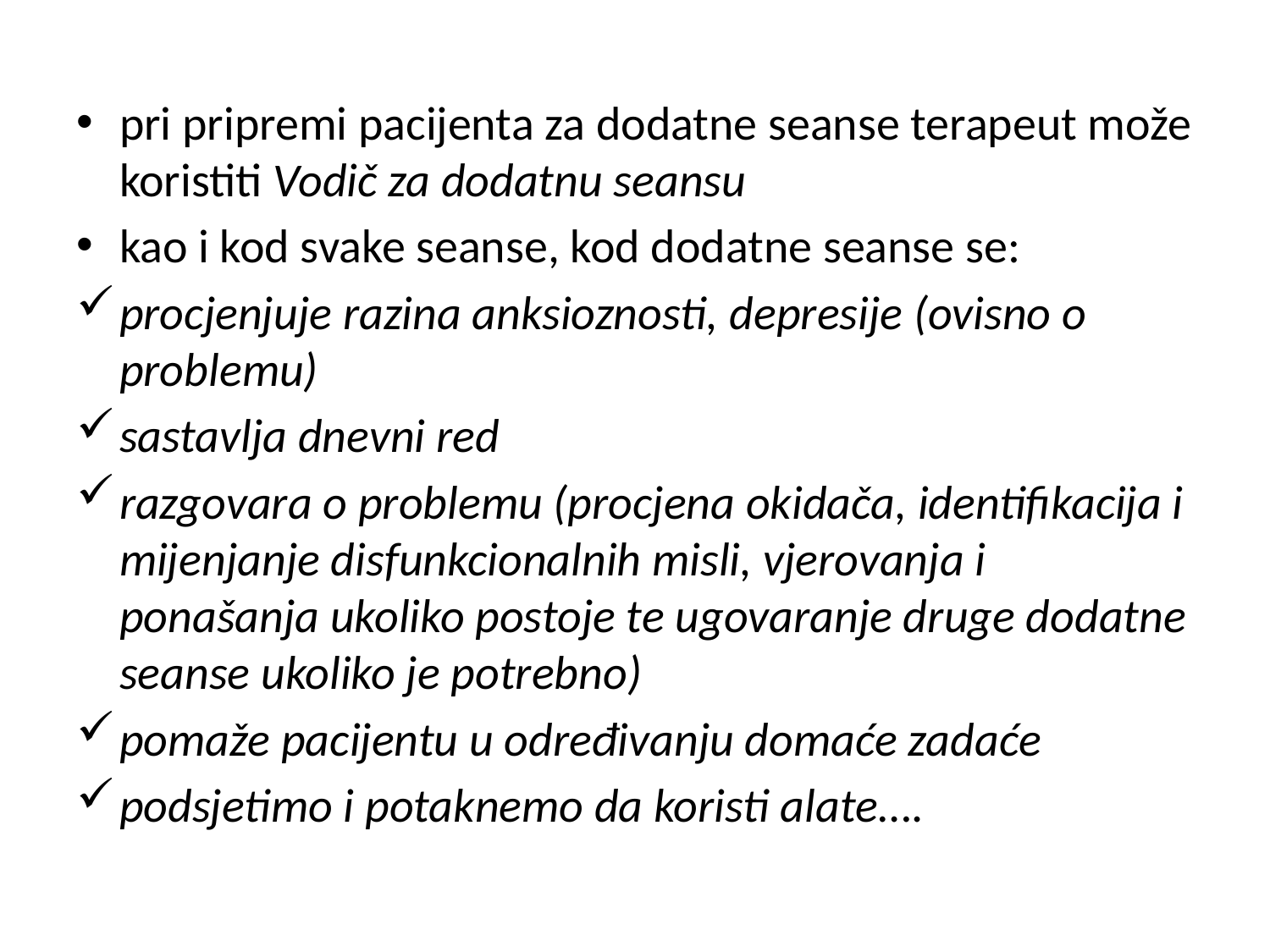

#
pri pripremi pacijenta za dodatne seanse terapeut može koristiti Vodič za dodatnu seansu
kao i kod svake seanse, kod dodatne seanse se:
procjenjuje razina anksioznosti, depresije (ovisno o problemu)
sastavlja dnevni red
razgovara o problemu (procjena okidača, identifikacija i mijenjanje disfunkcionalnih misli, vjerovanja i ponašanja ukoliko postoje te ugovaranje druge dodatne seanse ukoliko je potrebno)
pomaže pacijentu u određivanju domaće zadaće
podsjetimo i potaknemo da koristi alate….